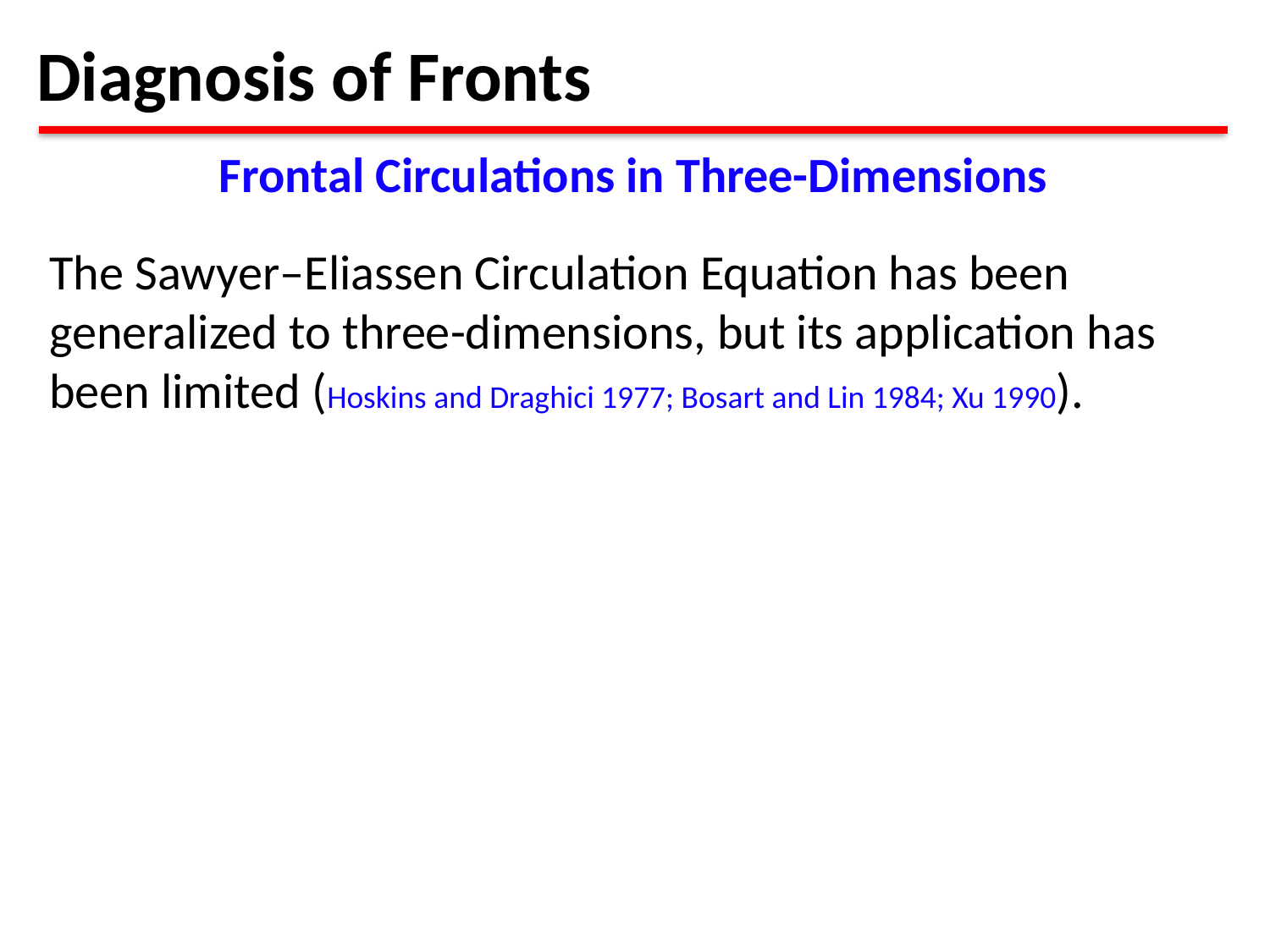

Diagnosis of Fronts
Frontal Circulations in Three-Dimensions
The Sawyer–Eliassen Circulation Equation has been generalized to three-dimensions, but its application has been limited (Hoskins and Draghici 1977; Bosart and Lin 1984; Xu 1990).